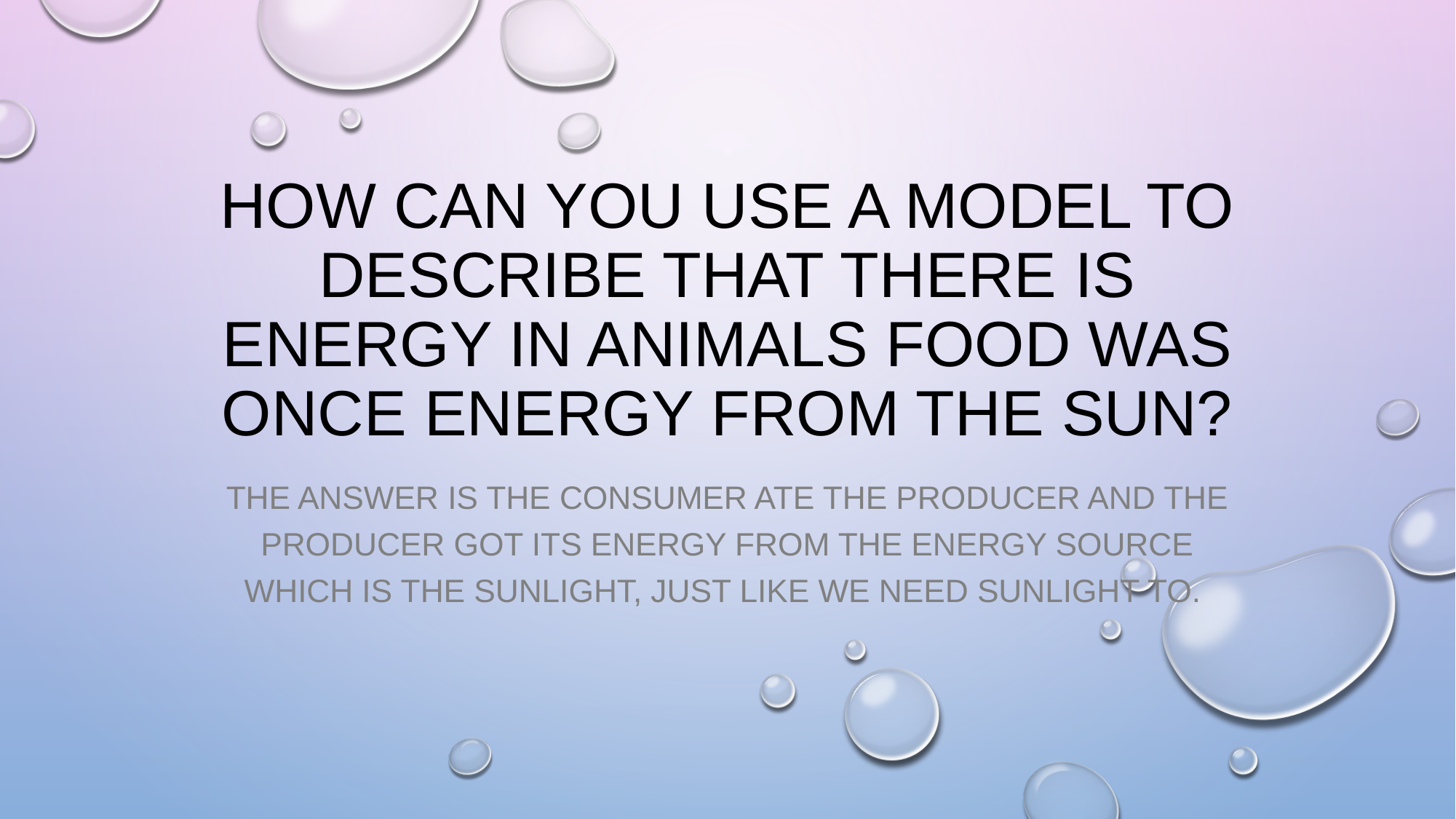

# How can you use a model to describe that there is energy in animals food was once energy from the sun?
The answer is the consumer ate the producer and the producer got its energy from the energy source which is the sunlight, just like we need sunlight to.